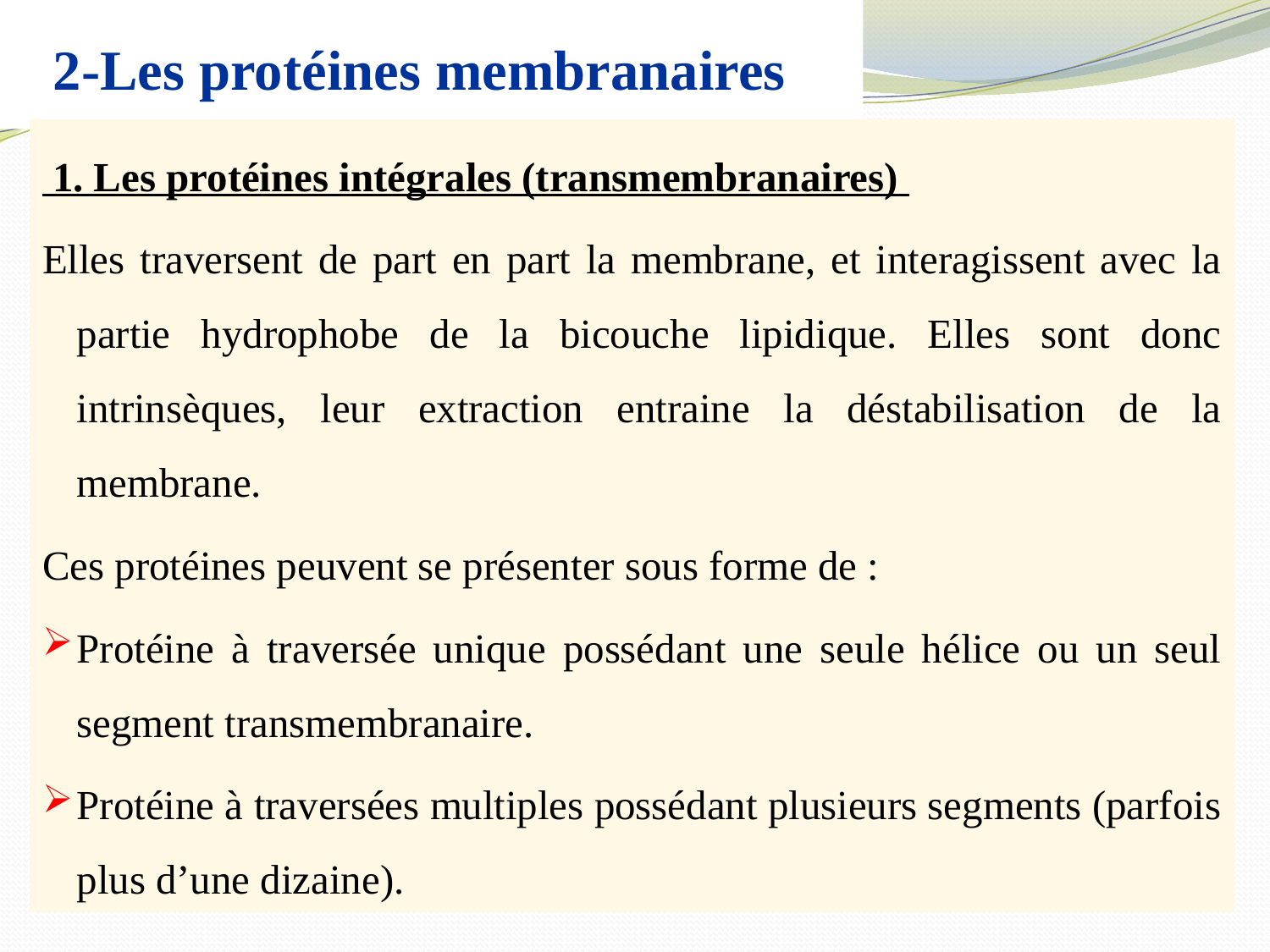

# 2-Les protéines membranaires
 1. Les protéines intégrales (transmembranaires)
Elles traversent de part en part la membrane, et interagissent avec la partie hydrophobe de la bicouche lipidique. Elles sont donc intrinsèques, leur extraction entraine la déstabilisation de la membrane.
Ces protéines peuvent se présenter sous forme de :
Protéine à traversée unique possédant une seule hélice ou un seul segment transmembranaire.
Protéine à traversées multiples possédant plusieurs segments (parfois plus d’une dizaine).